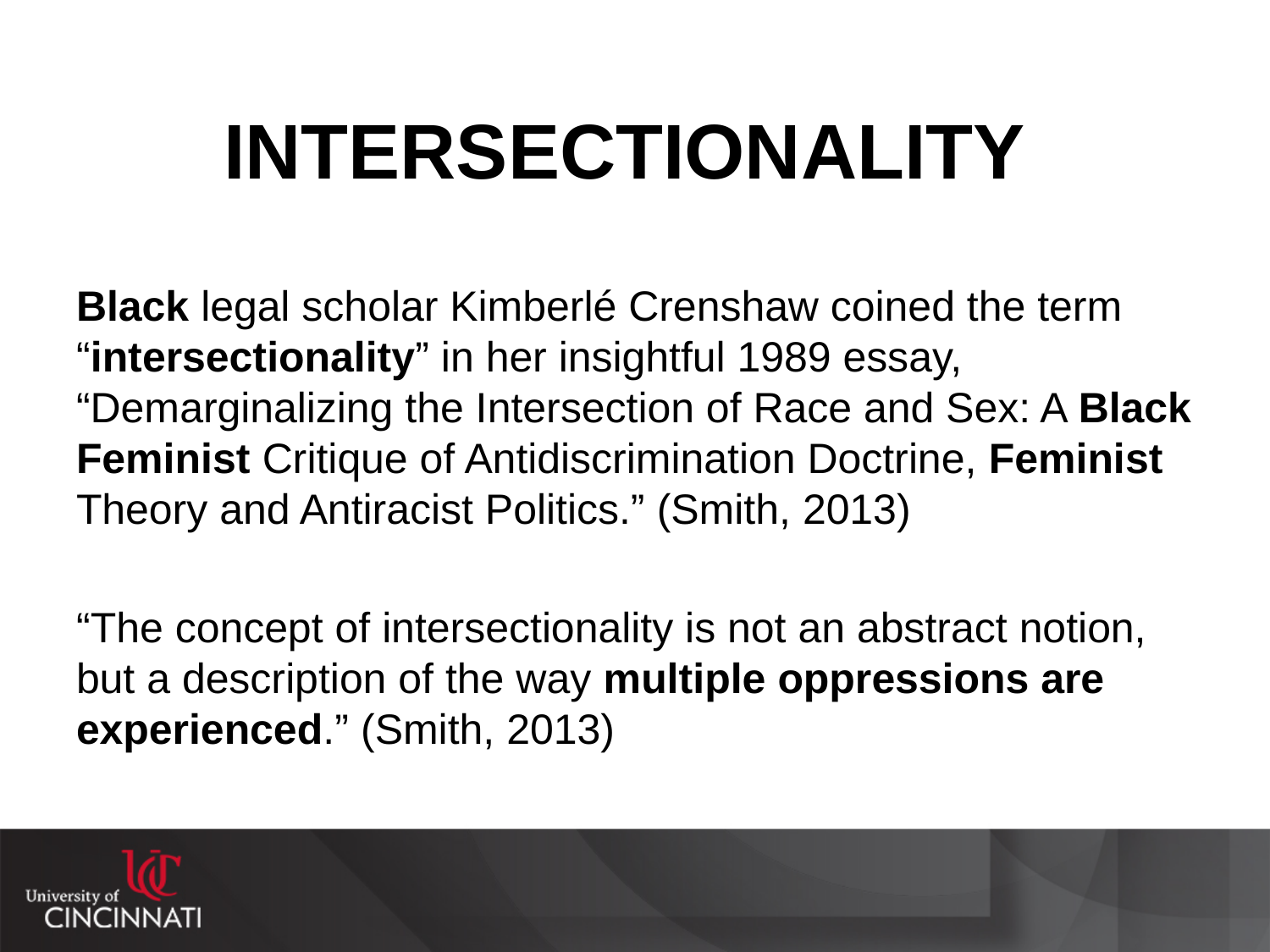

# INTERSECTIONALITY
Black legal scholar Kimberlé Crenshaw coined the term “intersectionality” in her insightful 1989 essay, “Demarginalizing the Intersection of Race and Sex: A Black Feminist Critique of Antidiscrimination Doctrine, Feminist Theory and Antiracist Politics.” (Smith, 2013)

“The concept of intersectionality is not an abstract notion, but a description of the way multiple oppressions are experienced.” (Smith, 2013)